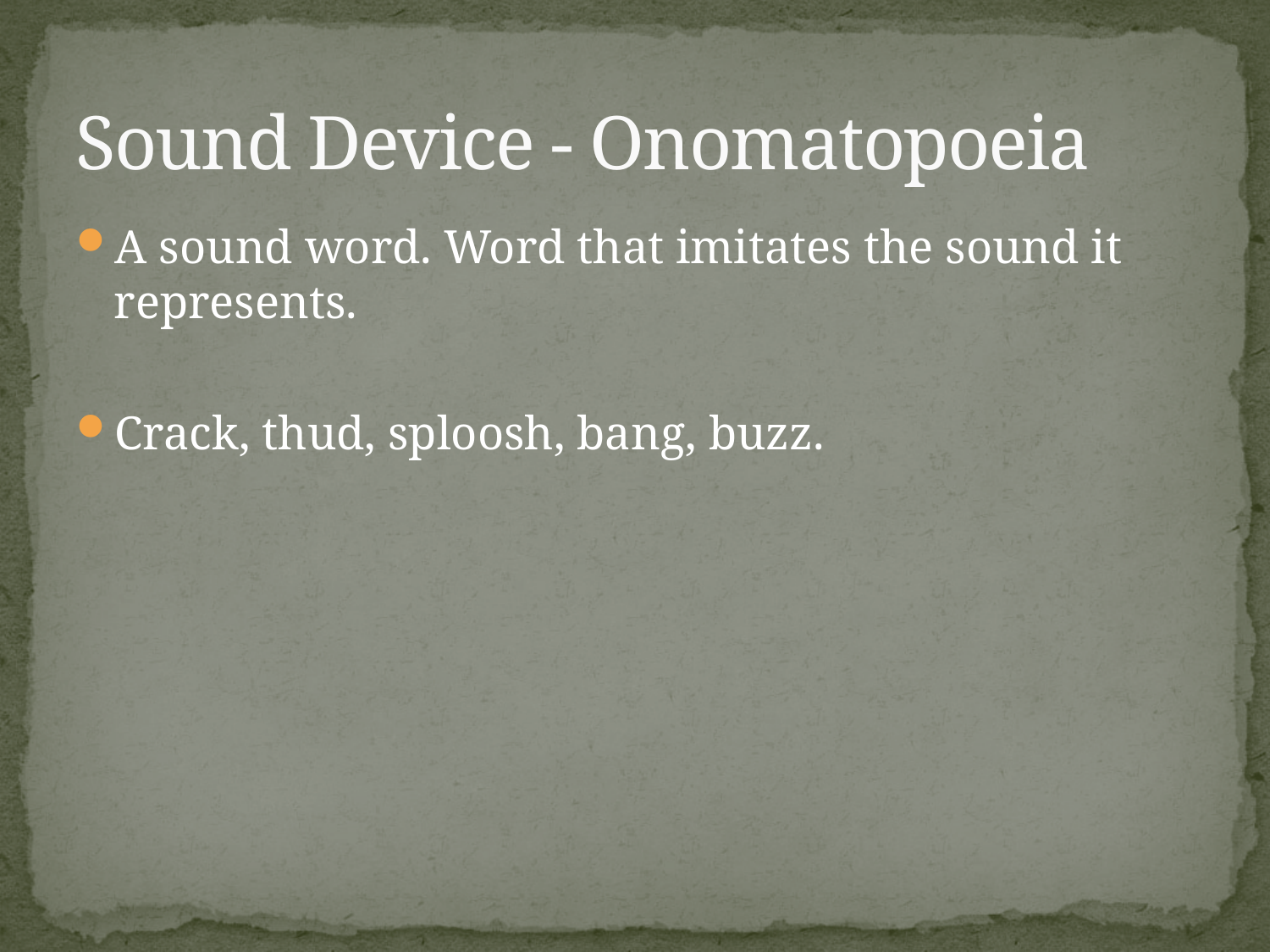

# Sound Device - Onomatopoeia
A sound word. Word that imitates the sound it represents.

Crack, thud, sploosh, bang, buzz.